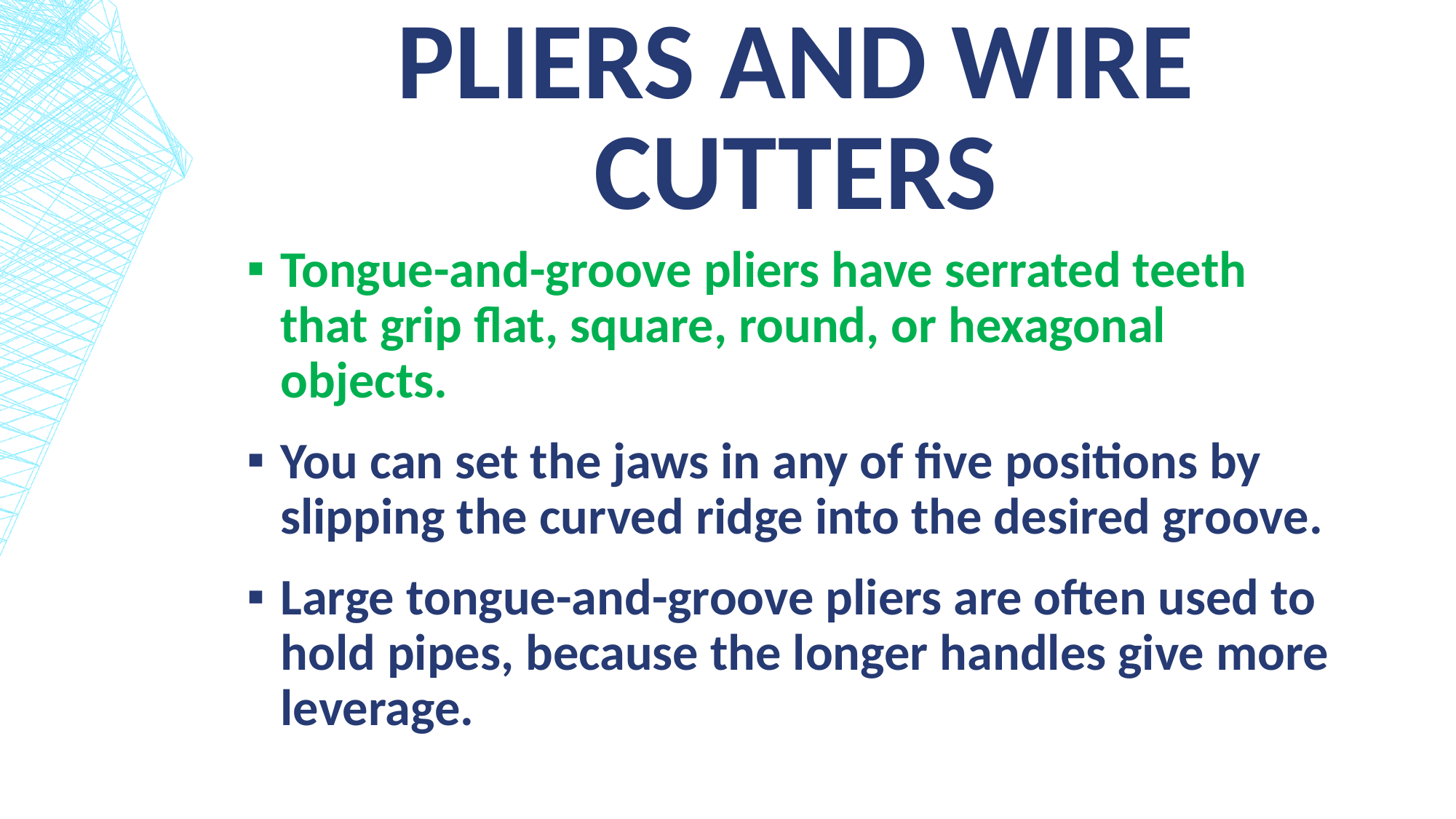

# Pliers and Wire Cutters
Tongue-and-groove pliers have serrated teeth that grip flat, square, round, or hexagonal objects.
You can set the jaws in any of five positions by slipping the curved ridge into the desired groove.
Large tongue-and-groove pliers are often used to hold pipes, because the longer handles give more leverage.